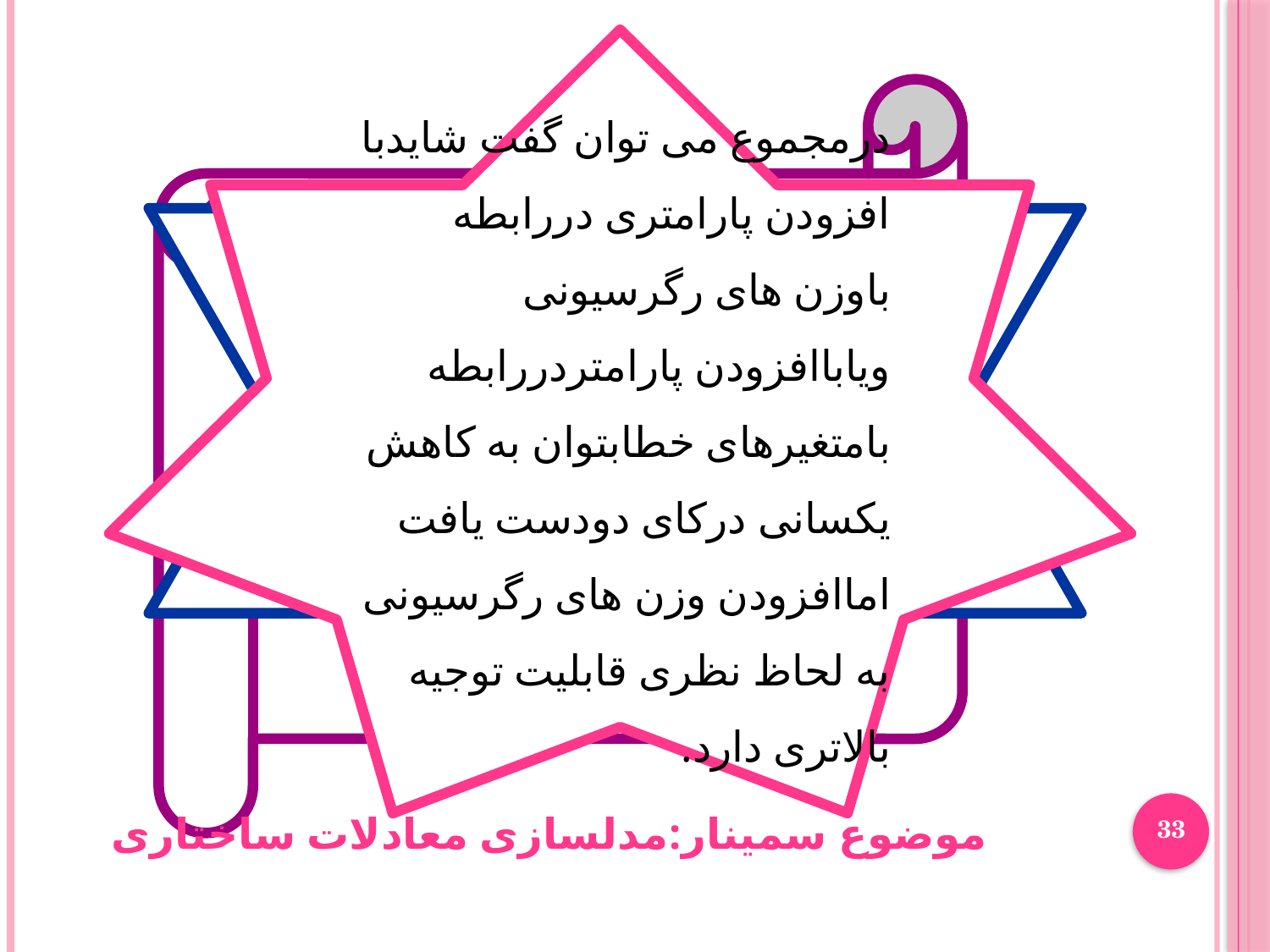

درمجموع می توان گفت شایدبا افزودن پارامتری دررابطه باوزن های رگرسیونی ویاباافزودن پارامتردررابطه بامتغیرهای خطابتوان به کاهش یکسانی درکای دودست یافت اماافزودن وزن های رگرسیونی به لحاظ نظری قابلیت توجیه بالاتری دارد.

درکل شاخص های اصلاح نشان می دهندکه اگرپارامتری رابه مدل بیافزاییم تاچه مقدارمی تواندسبب کاهش کای دومدل شود.
گاهی ممکن است نتایج نشان دهندکه متغیرهای خطارا می توان بایکدیگرهمبسته کرد.
33
موضوع سمینار:مدلسازی معادلات ساختاری